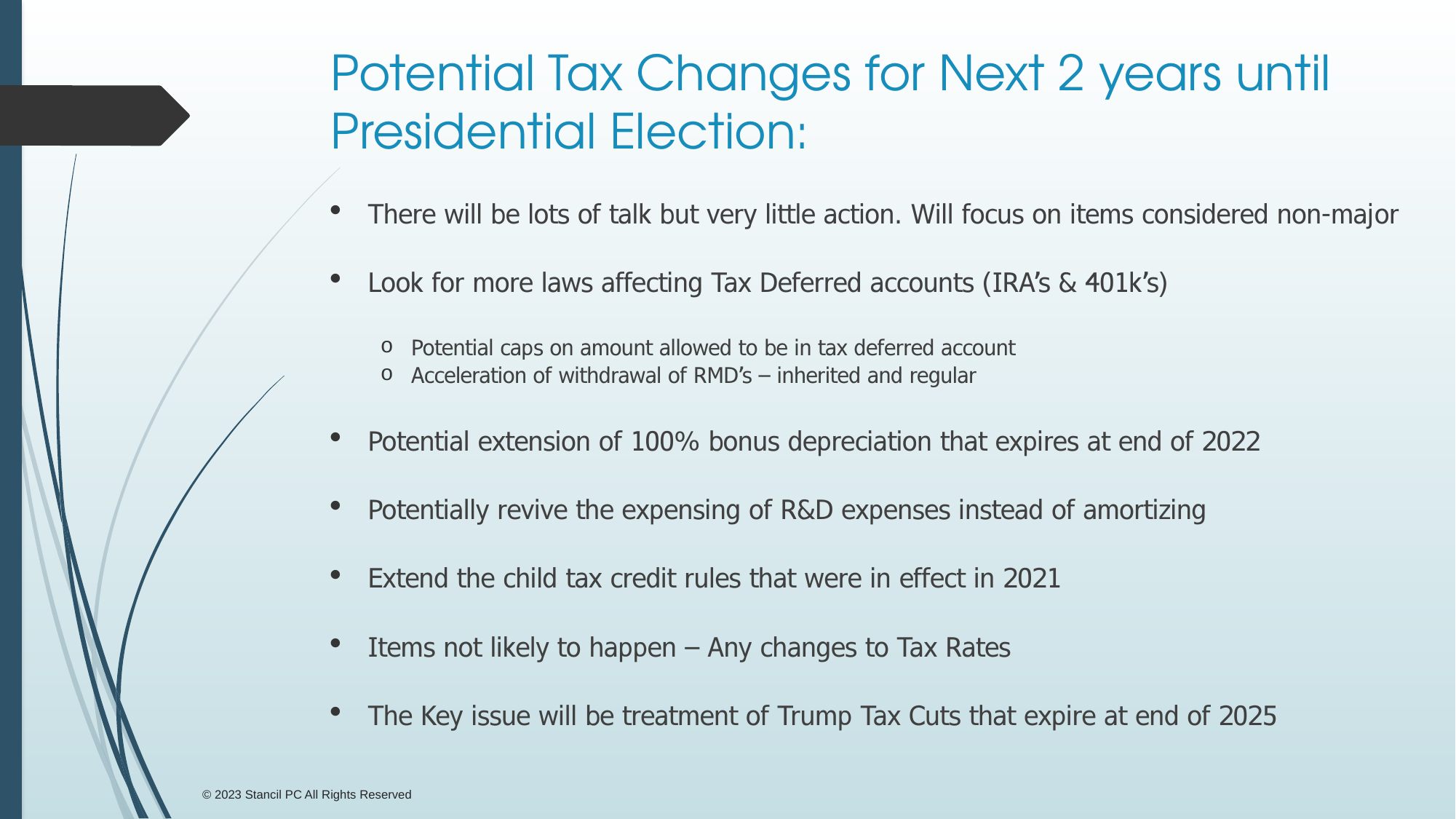

# Potential Tax Changes for Next 2 years until Presidential Election:
There will be lots of talk but very little action. Will focus on items considered non-major

Look for more laws affecting Tax Deferred accounts (IRA’s & 401k’s)

Potential caps on amount allowed to be in tax deferred account
Acceleration of withdrawal of RMD’s – inherited and regular

Potential extension of 100% bonus depreciation that expires at end of 2022

Potentially revive the expensing of R&D expenses instead of amortizing

Extend the child tax credit rules that were in effect in 2021

Items not likely to happen – Any changes to Tax Rates

The Key issue will be treatment of Trump Tax Cuts that expire at end of 2025

© 2023 Stancil PC All Rights Reserved